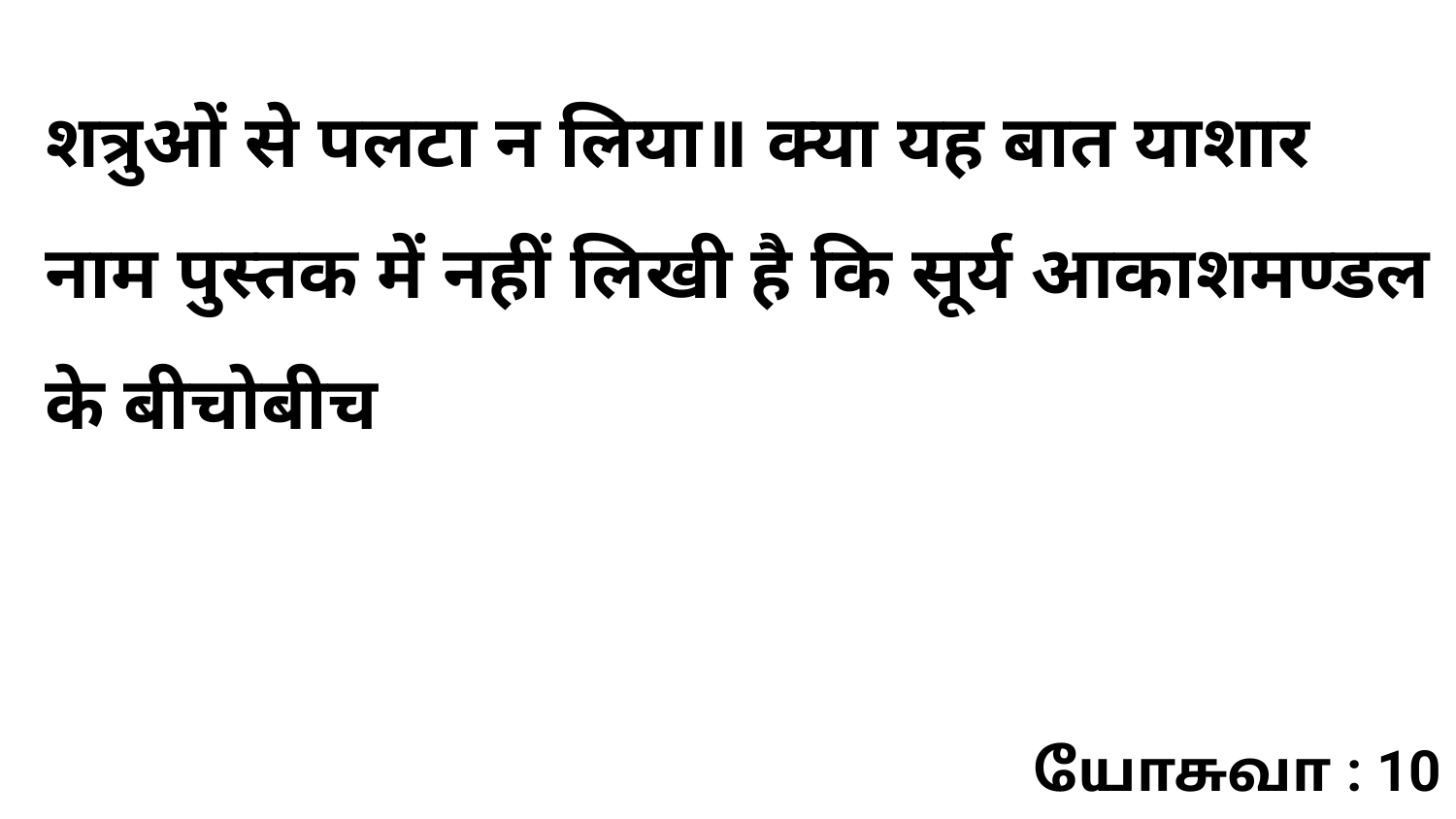

शत्रुओं से पलटा न लिया॥ क्या यह बात याशार नाम पुस्तक में नहीं लिखी है कि सूर्य आकाशमण्डल के बीचोबीच
யோசுவா : 10